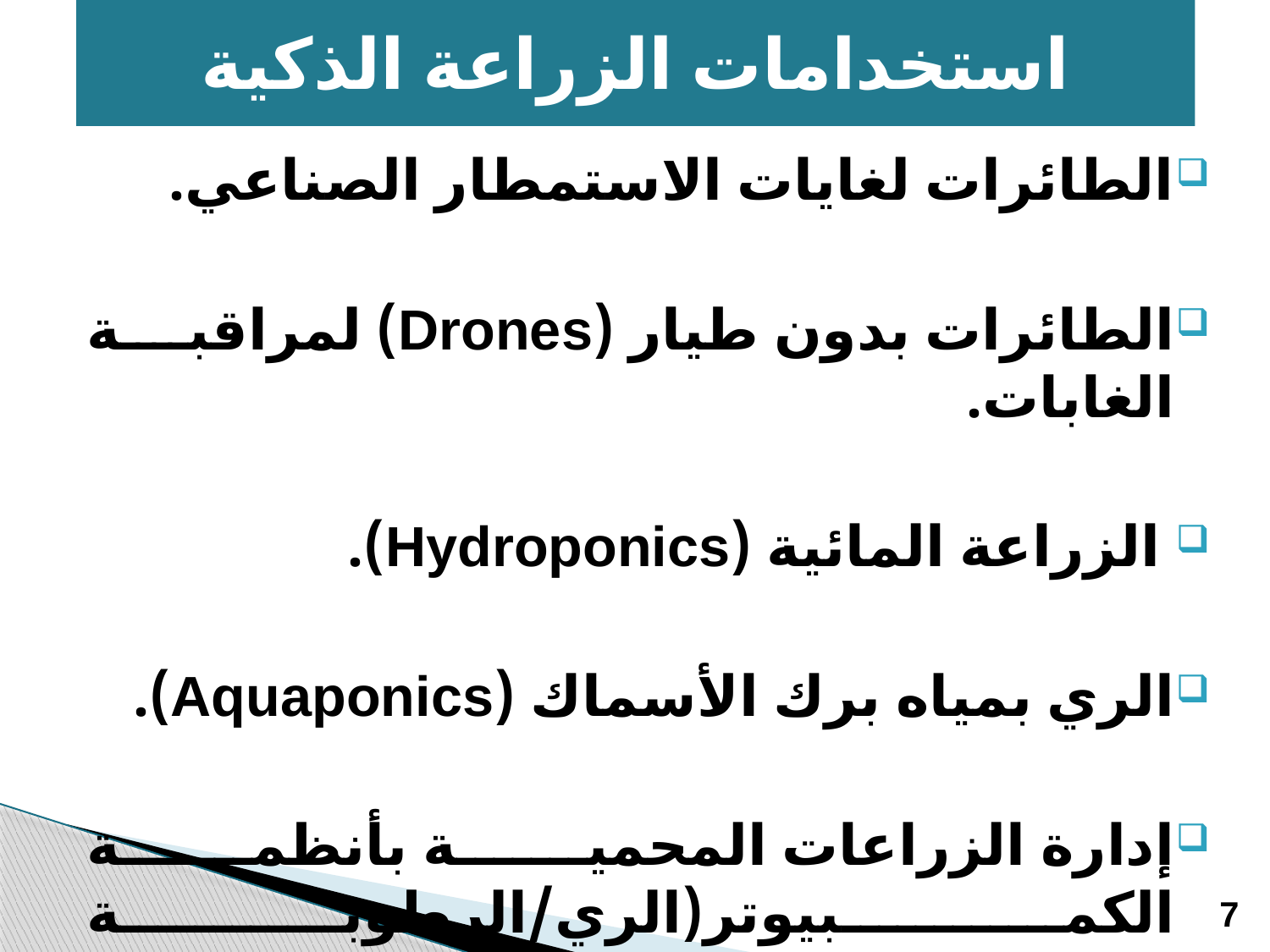

استخدامات الزراعة الذكية
الطائرات لغايات الاستمطار الصناعي.

الطائرات بدون طيار (Drones) لمراقبة الغابات.

 الزراعة المائية (Hydroponics).

الري بمياه برك الأسماك (Aquaponics).

إدارة الزراعات المحمية بأنظمة الكمبيوتر(الري/الرطوبة الجوية/التهوية/التسميد/...).

7